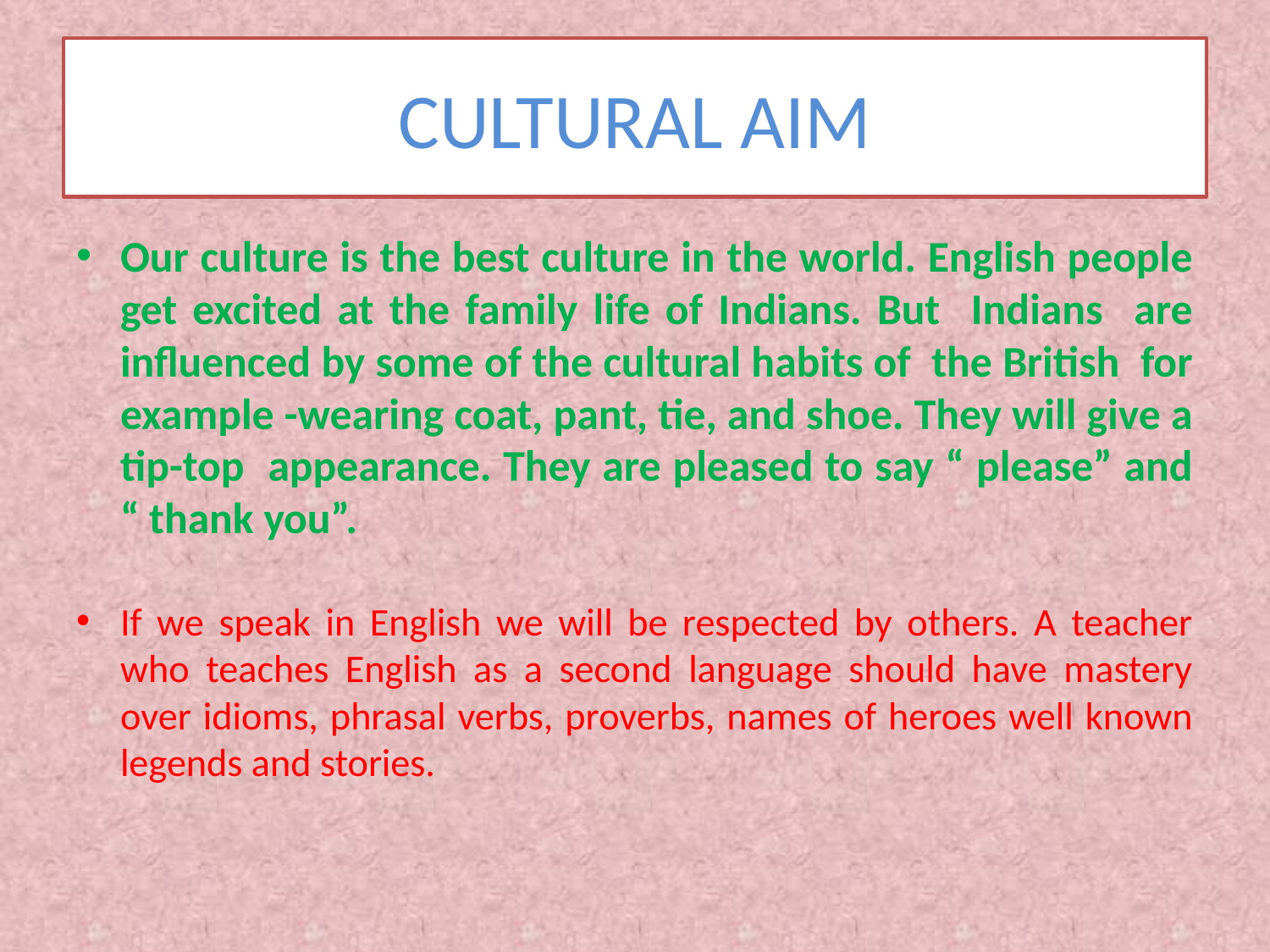

# CULTURAL AIM
Our culture is the best culture in the world. English people get excited at the family life of Indians. But  Indians  are influenced by some of the cultural habits of  the British  for example -wearing coat, pant, tie, and shoe. They will give a tip-top  appearance. They are pleased to say “ please” and “ thank you”.

If we speak in English we will be respected by others. A teacher who teaches English as a second language should have mastery over idioms, phrasal verbs, proverbs, names of heroes well known legends and stories.